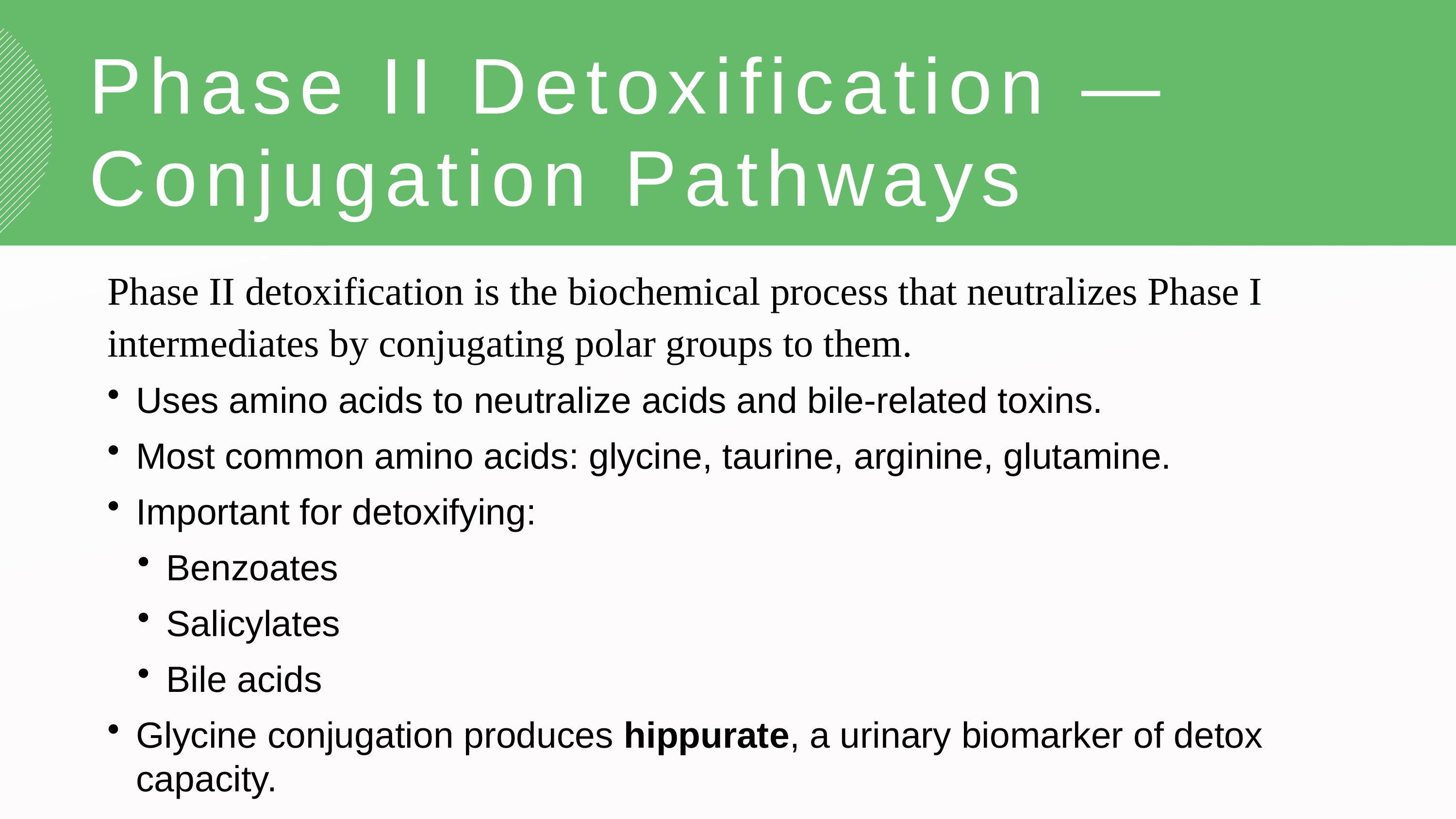

Phase II Detoxification — Conjugation Pathways
Phase II detoxification is the biochemical process that neutralizes Phase I intermediates by conjugating polar groups to them.
Uses amino acids to neutralize acids and bile-related toxins.
Most common amino acids: glycine, taurine, arginine, glutamine.
Important for detoxifying:
Benzoates
Salicylates
Bile acids
Glycine conjugation produces hippurate, a urinary biomarker of detox capacity.
Protein malnutrition limits amino acid conjugation.
70